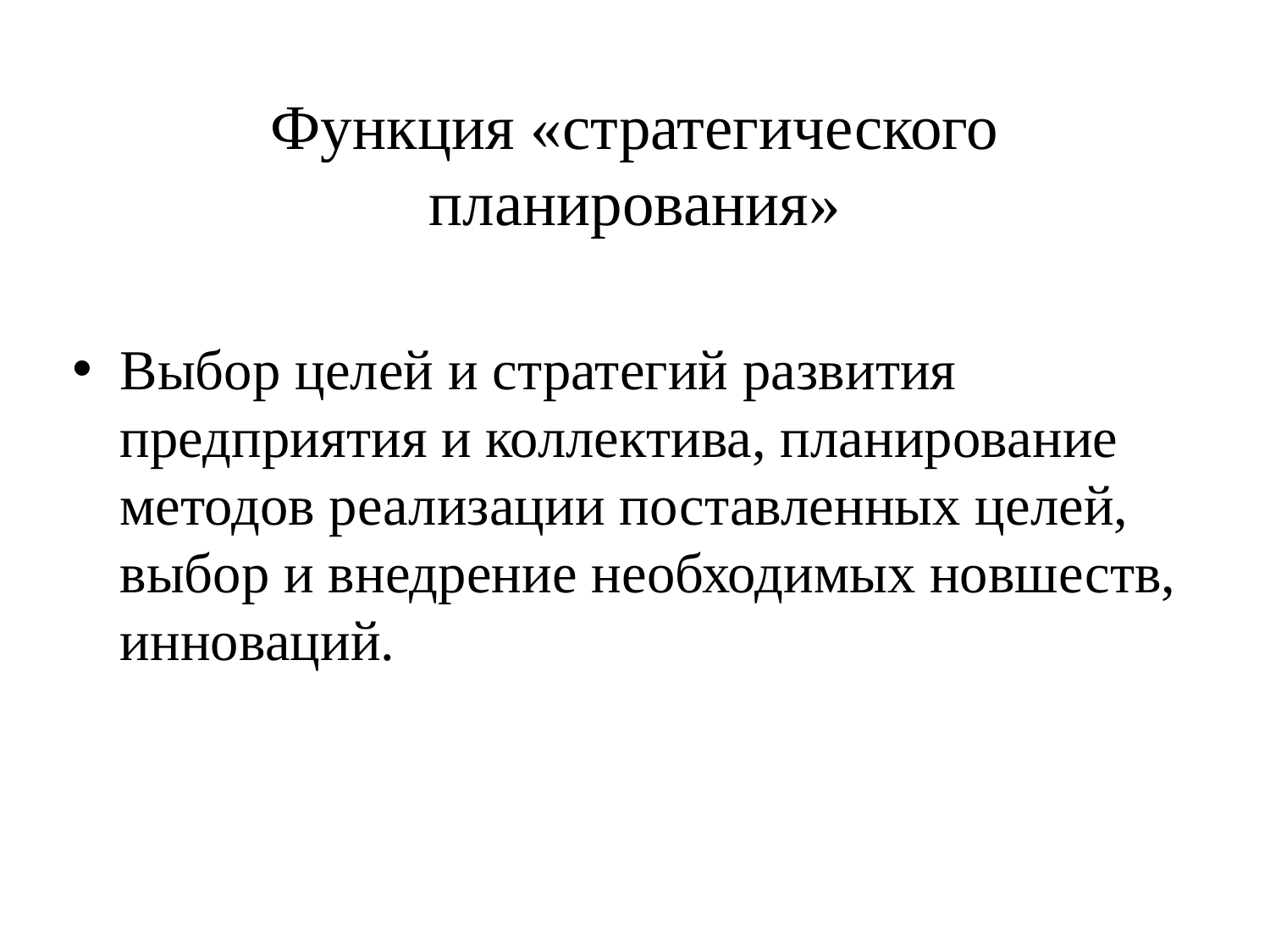

Функция «стратегического планирования»
Выбор целей и стратегий развития предприятия и коллектива, планирование методов реализации поставленных целей, выбор и внедрение необходимых новшеств, инноваций.